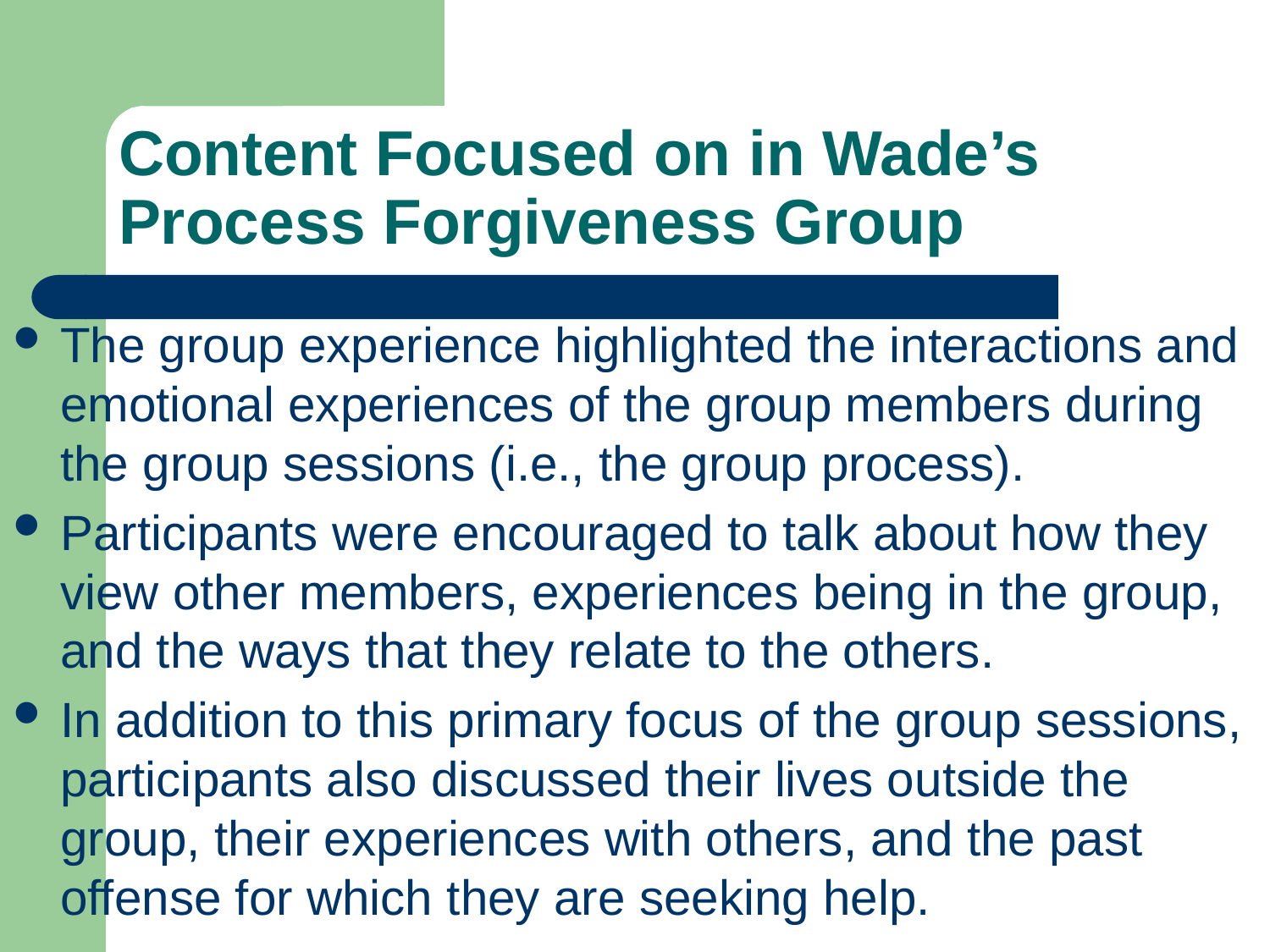

# Content Focused on in Wade’s Process Forgiveness Group
The group experience highlighted the interactions and emotional experiences of the group members during the group sessions (i.e., the group process).
Participants were encouraged to talk about how they view other members, experiences being in the group, and the ways that they relate to the others.
In addition to this primary focus of the group sessions, participants also discussed their lives outside the group, their experiences with others, and the past offense for which they are seeking help.